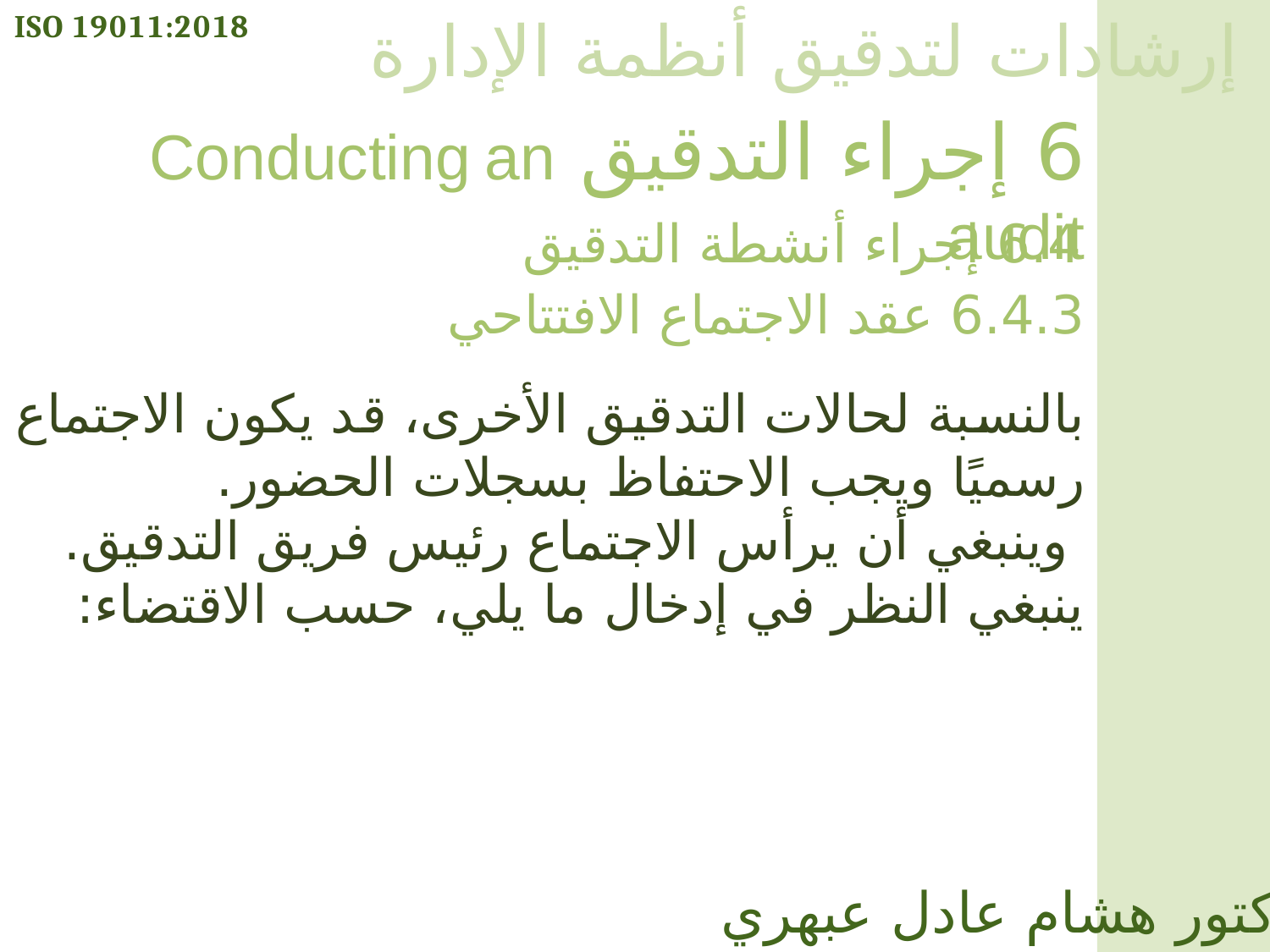

ISO 19011:2018
إرشادات لتدقيق أنظمة الإدارة

6 إجراء التدقيق Conducting an audit
6.4 إجراء أنشطة التدقيق
6.4.3 عقد الاجتماع الافتتاحي
بالنسبة لحالات التدقيق الأخرى، قد يكون الاجتماع رسميًا ويجب الاحتفاظ بسجلات الحضور.
 وينبغي أن يرأس الاجتماع رئيس فريق التدقيق.
ينبغي النظر في إدخال ما يلي، حسب الاقتضاء:
الدكتور هشام عادل عبهري